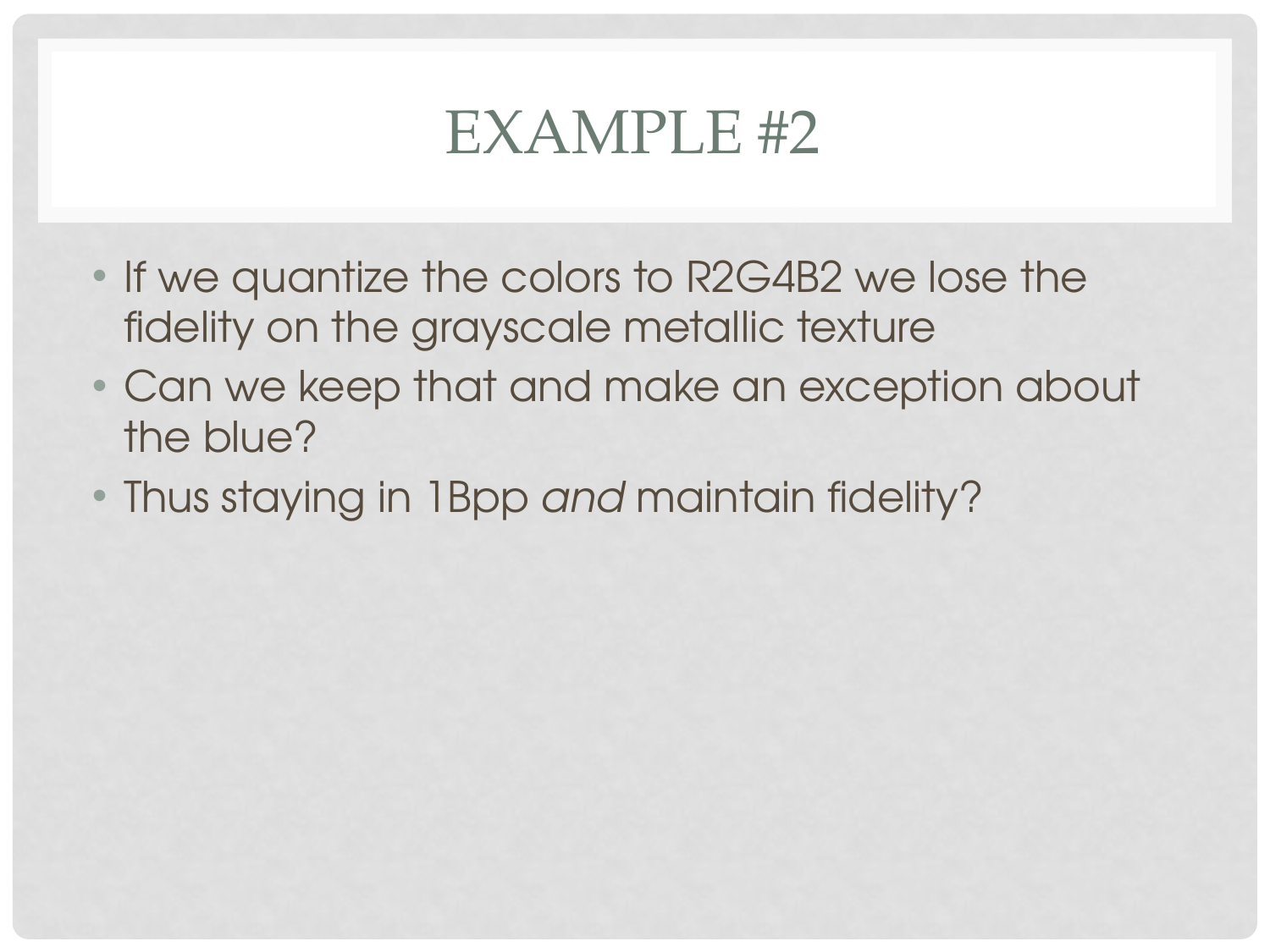

# EXAMPLE #2
If we quantize the colors to R2G4B2 we lose the fidelity on the grayscale metallic texture
Can we keep that and make an exception about the blue?
Thus staying in 1Bpp and maintain fidelity?